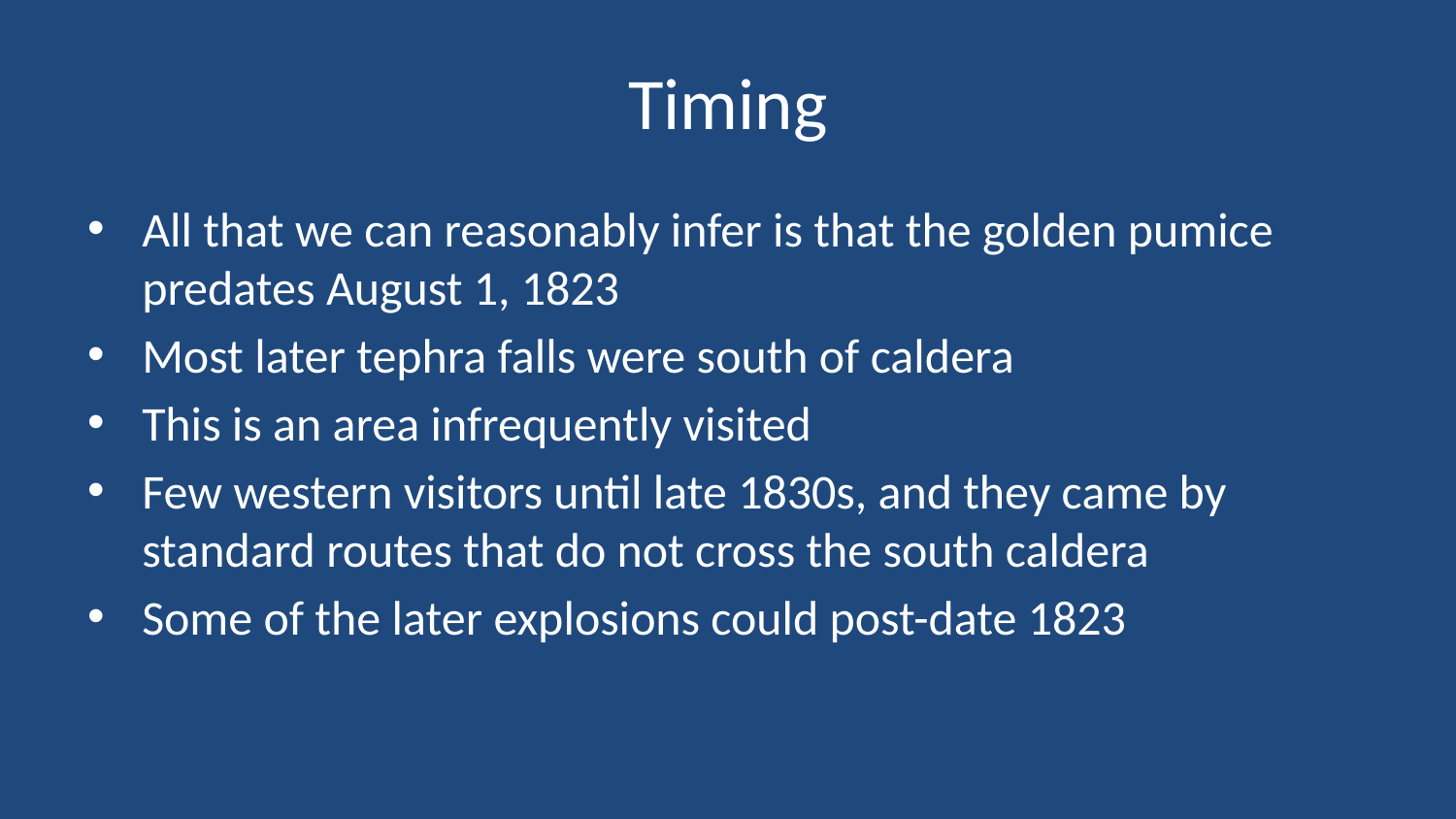

# Timing
All that we can reasonably infer is that the golden pumice predates August 1, 1823
Most later tephra falls were south of caldera
This is an area infrequently visited
Few western visitors until late 1830s, and they came by standard routes that do not cross the south caldera
Some of the later explosions could post-date 1823